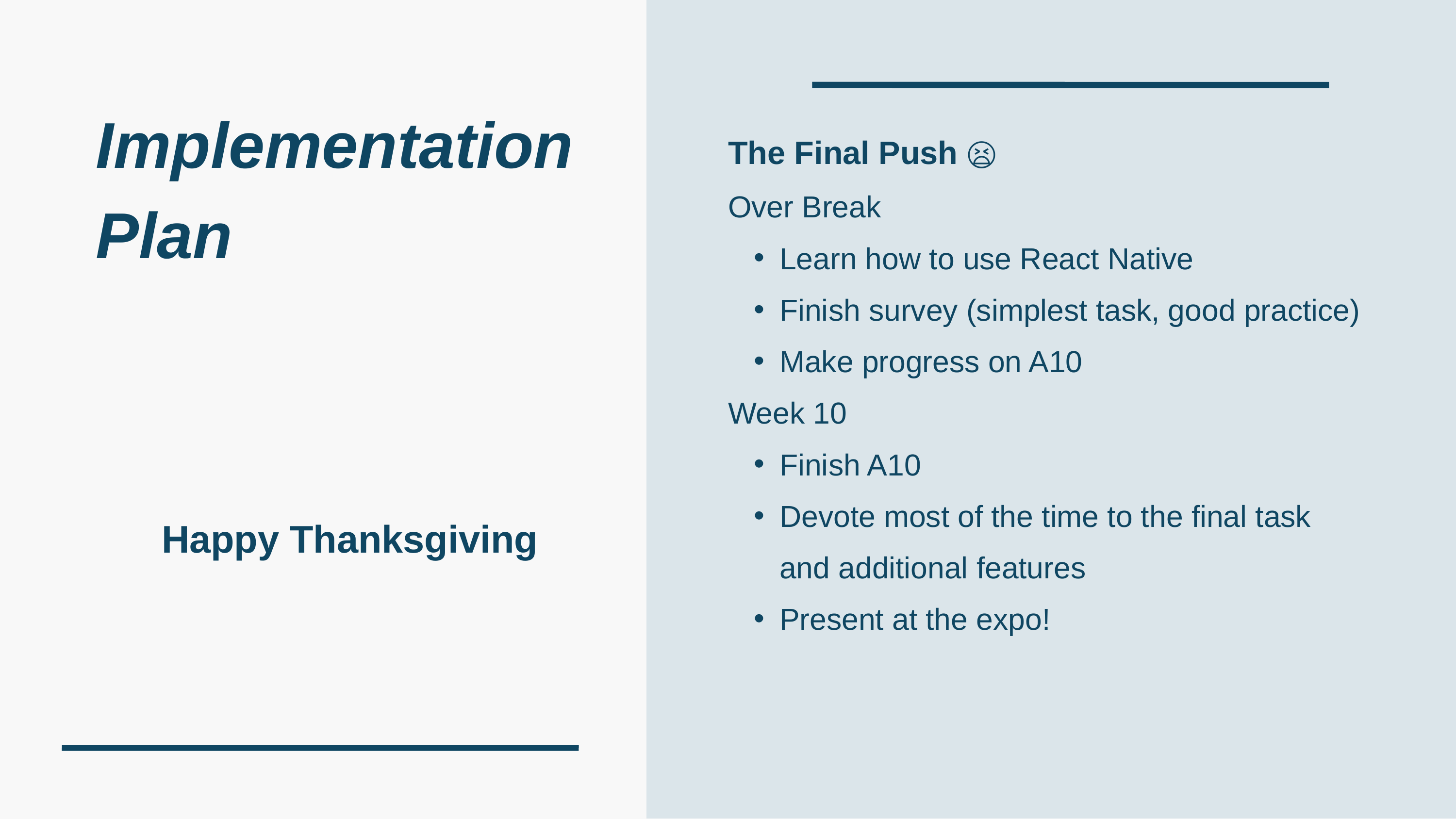

Implementation Plan
The Final Push 😫
Over Break
Learn how to use React Native
Finish survey (simplest task, good practice)
Make progress on A10
Week 10
Finish A10
Devote most of the time to the final task and additional features
Present at the expo!
Happy Thanksgiving